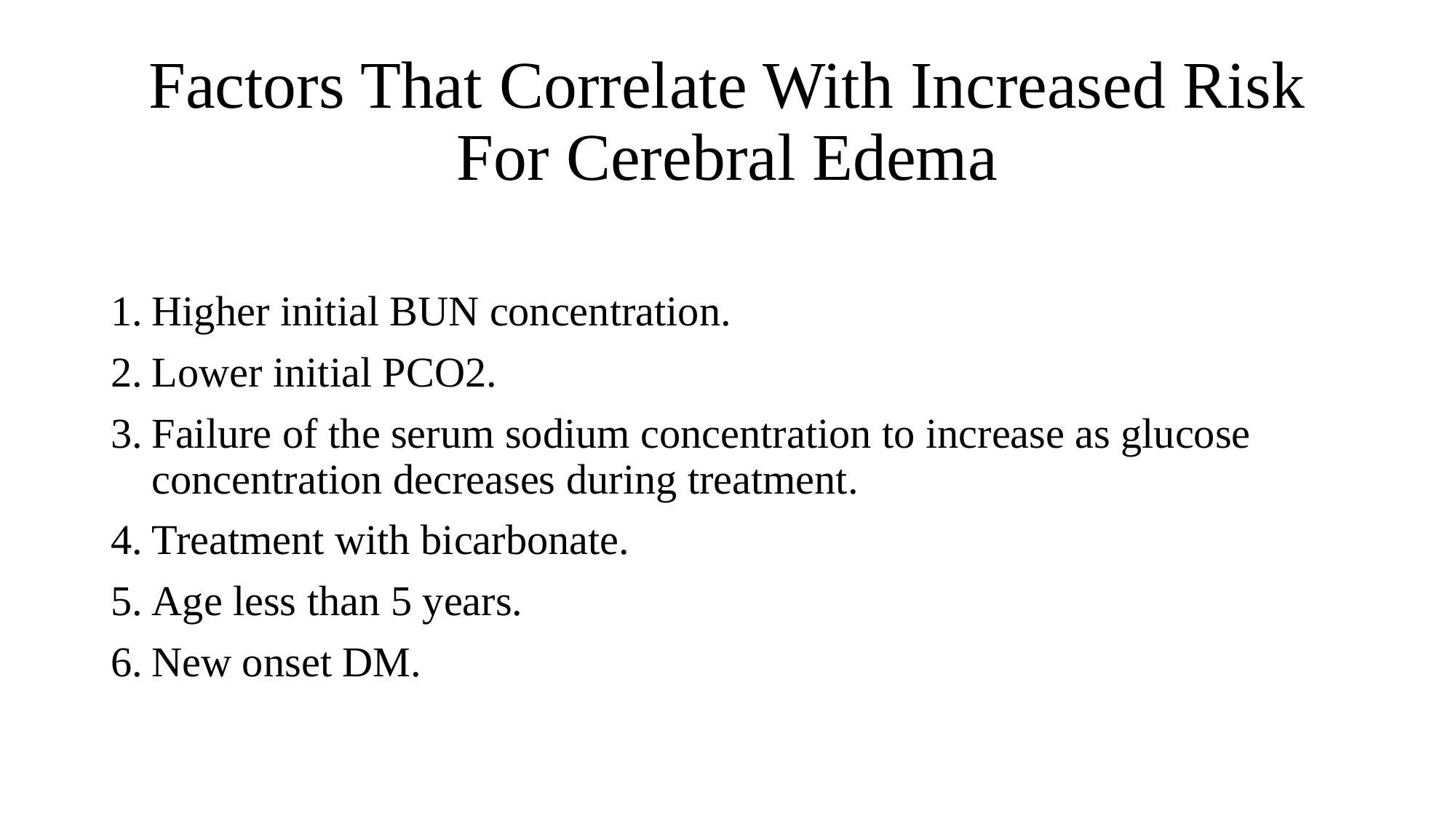

# Factors That Correlate With Increased Risk For Cerebral Edema

Higher initial BUN concentration.
Lower initial PCO2.
Failure of the serum sodium concentration to increase as glucose concentration decreases during treatment.
Treatment with bicarbonate.
Age less than 5 years.
New onset DM.